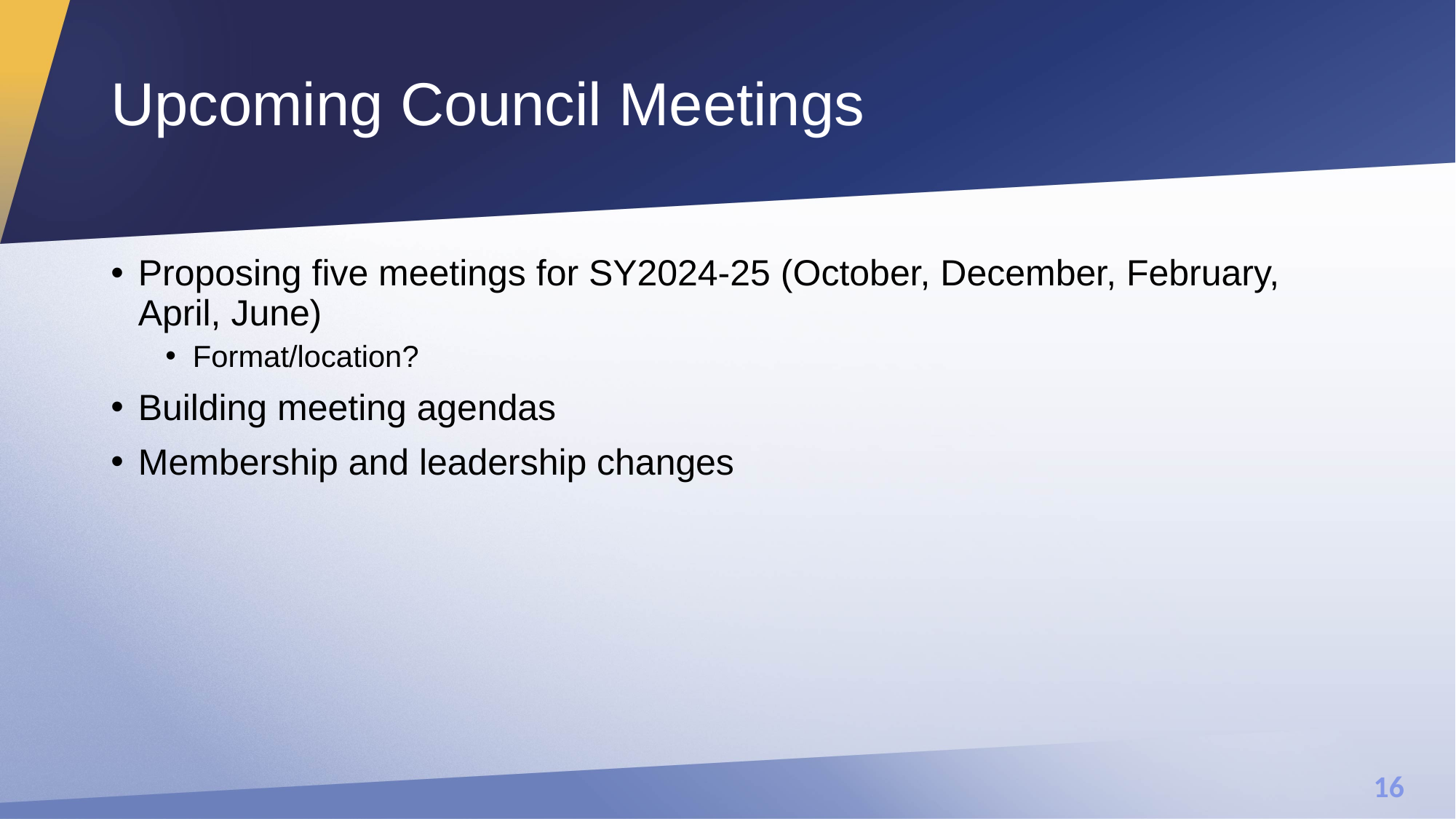

# Upcoming Council Meetings
Proposing five meetings for SY2024-25 (October, December, February, April, June)
Format/location?
Building meeting agendas
Membership and leadership changes